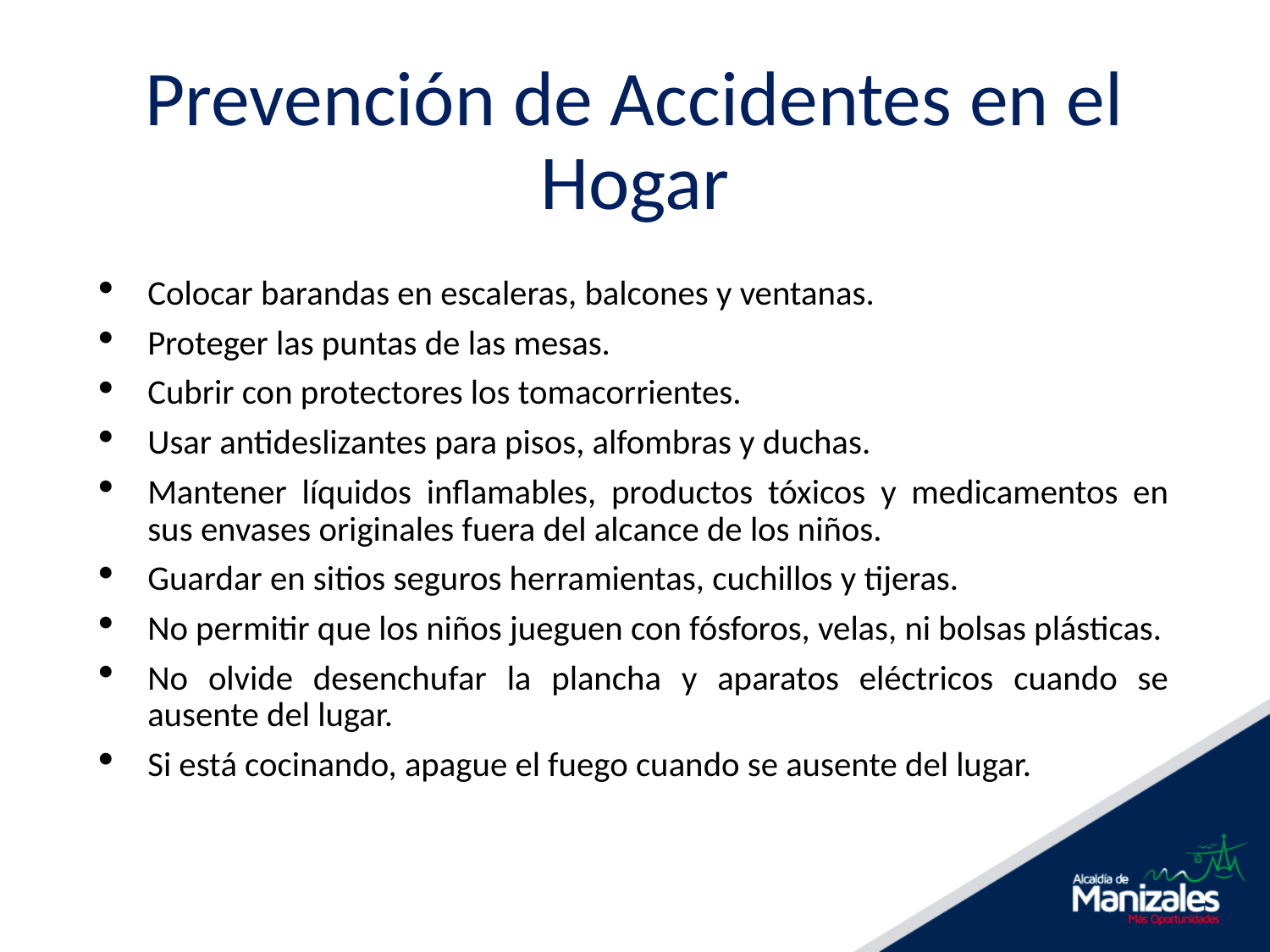

# Prevención de Accidentes en el Hogar
Colocar barandas en escaleras, balcones y ventanas.
Proteger las puntas de las mesas.
Cubrir con protectores los tomacorrientes.
Usar antideslizantes para pisos, alfombras y duchas.
Mantener líquidos inflamables, productos tóxicos y medicamentos en sus envases originales fuera del alcance de los niños.
Guardar en sitios seguros herramientas, cuchillos y tijeras.
No permitir que los niños jueguen con fósforos, velas, ni bolsas plásticas.
No olvide desenchufar la plancha y aparatos eléctricos cuando se ausente del lugar.
Si está cocinando, apague el fuego cuando se ausente del lugar.